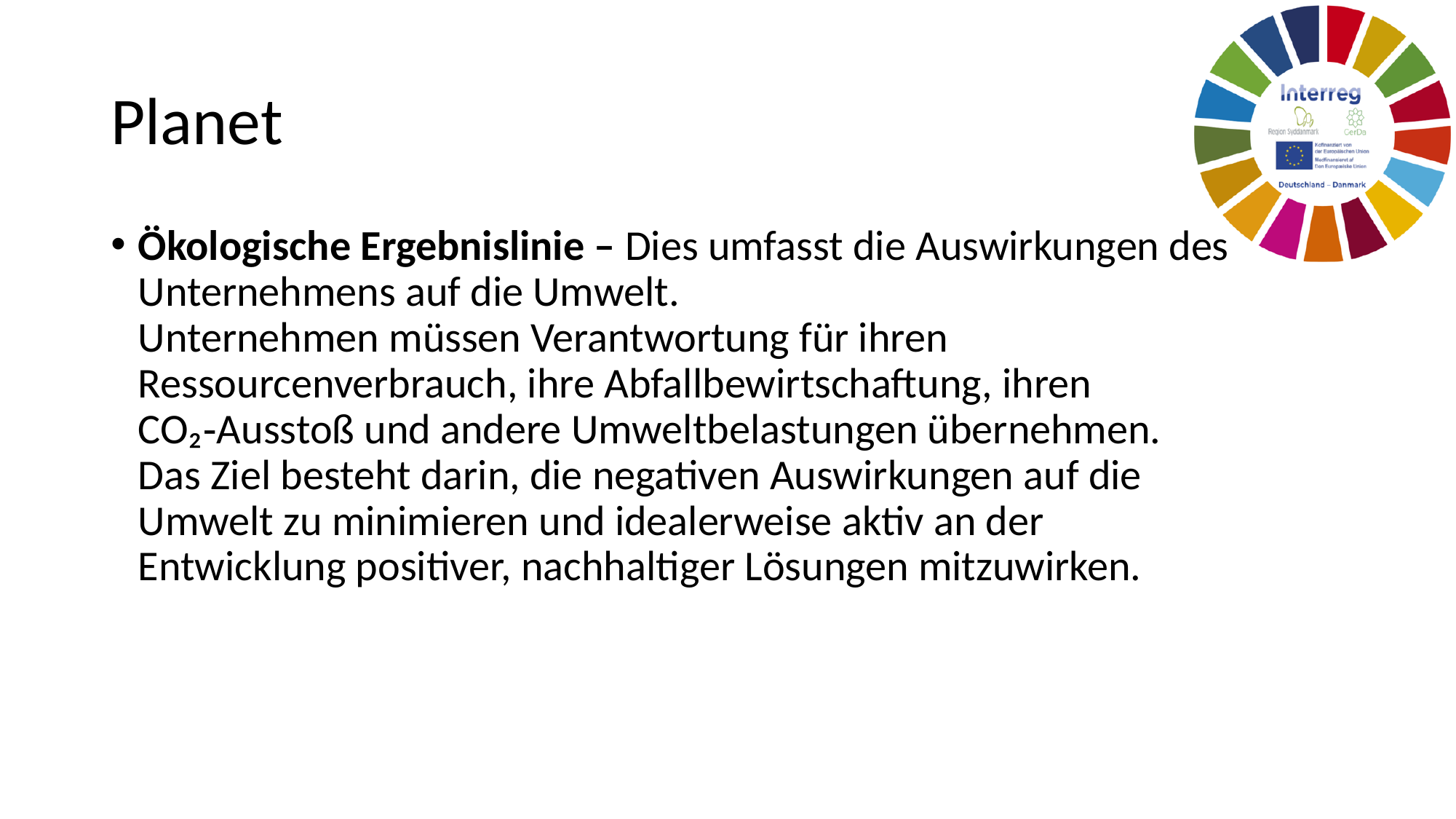

# Planet
Ökologische Ergebnislinie – Dies umfasst die Auswirkungen des Unternehmens auf die Umwelt.
Unternehmen müssen Verantwortung für ihren Ressourcenverbrauch, ihre Abfallbewirtschaftung, ihren CO₂‑Ausstoß und andere Umweltbelastungen übernehmen.
Das Ziel besteht darin, die negativen Auswirkungen auf die Umwelt zu minimieren und idealerweise aktiv an der Entwicklung positiver, nachhaltiger Lösungen mitzuwirken.